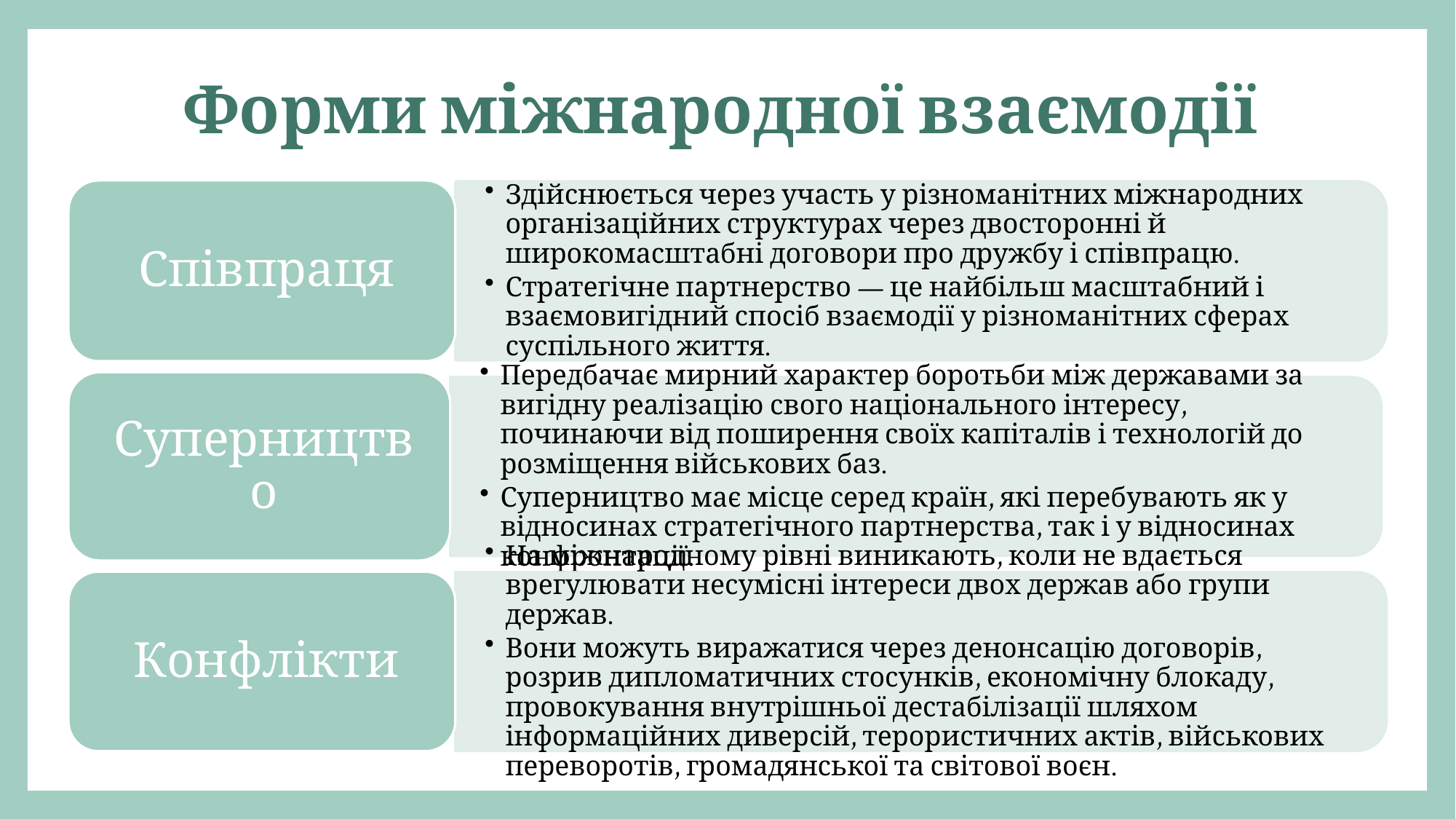

# Форми міжнародної взаємодії
Здійснюється через участь у різноманітних міжнародних організаційних структурах через двосторонні й широкомасштабні договори про дружбу і співпрацю.
Стратегічне партнерство — це найбільш масштабний і взаємовигідний спосіб взаємодії у різноманітних сферах суспільного життя.
Співпраця
Передбачає мирний характер боротьби між державами за вигідну реалізацію свого національного інтересу, починаючи від поширення своїх капіталів і технологій до розміщення військових баз.
Суперництво має місце серед країн, які перебувають як у відносинах стратегічного партнерства, так і у відносинах конфронтації.
Суперництво
На міжнародному рівні виникають, коли не вдається врегулювати несумісні інтереси двох держав або групи держав.
Вони можуть виражатися через денонсацію договорів, розрив дипломатичних стосунків, економічну блокаду, провокування внутрішньої дестабілізації шляхом інформаційних диверсій, терористичних актів, військових переворотів, громадянської та світової воєн.
Конфлікти